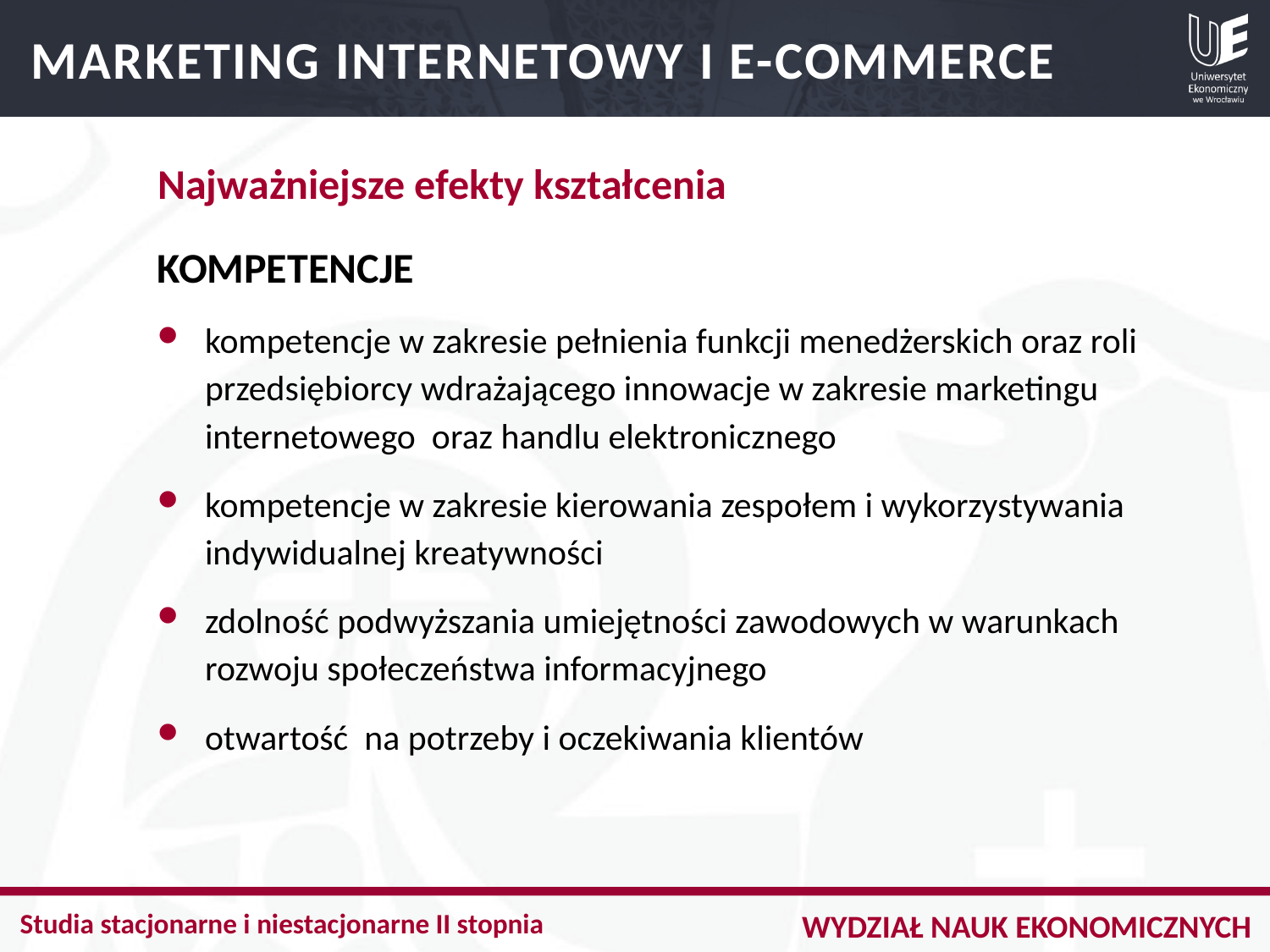

MARKETING INTERNETOWY I E-COMMERCE
Najważniejsze efekty kształcenia
KOMPETENCJE
kompetencje w zakresie pełnienia funkcji menedżerskich oraz roli przedsiębiorcy wdrażającego innowacje w zakresie marketingu  internetowego  oraz handlu elektronicznego
kompetencje w zakresie kierowania zespołem i wykorzystywania indywidualnej kreatywności
zdolność podwyższania umiejętności zawodowych w warunkach rozwoju społeczeństwa informacyjnego
otwartość  na potrzeby i oczekiwania klientów